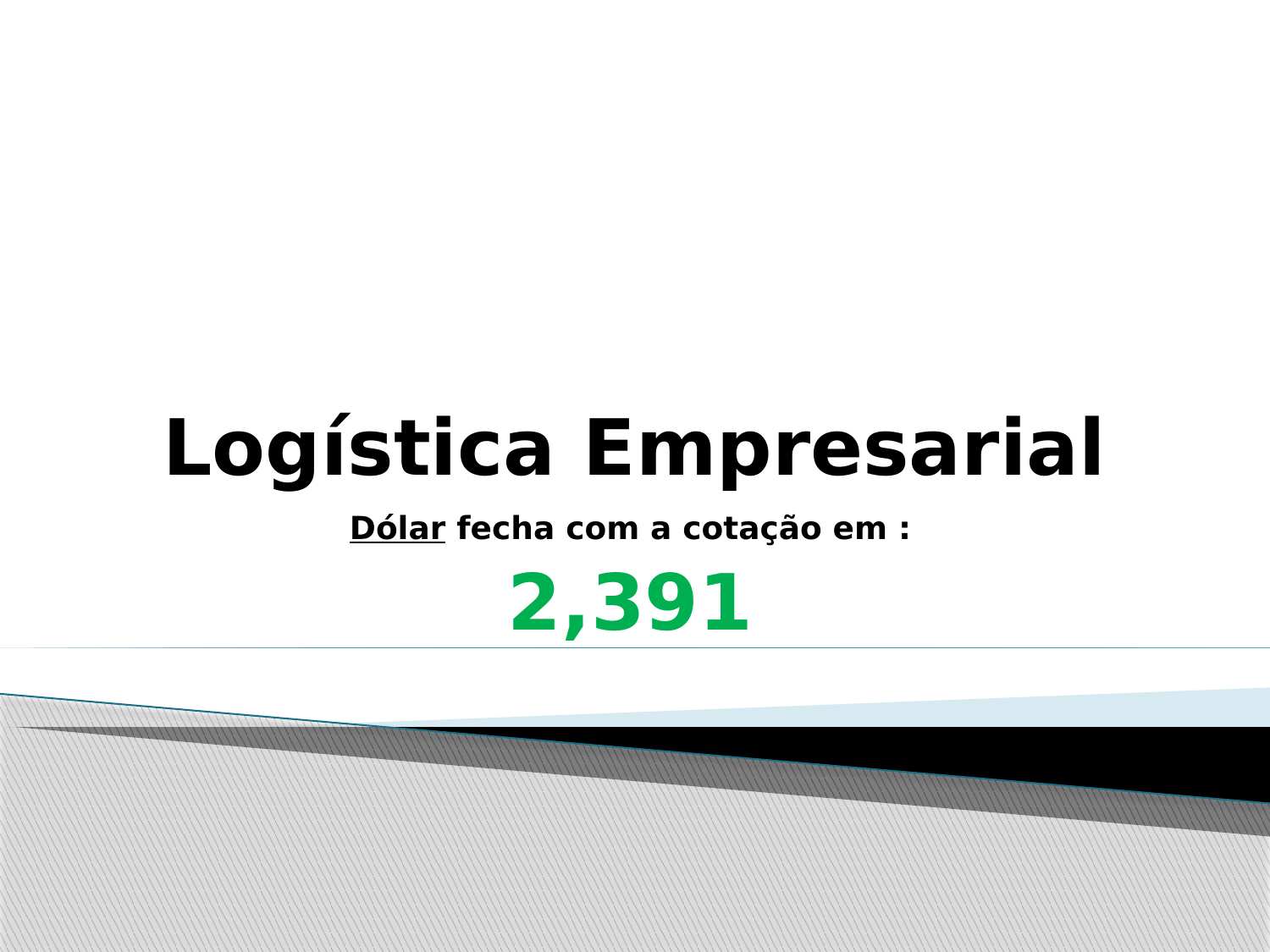

# Logística Empresarial
Dólar fecha com a cotação em :
2,391